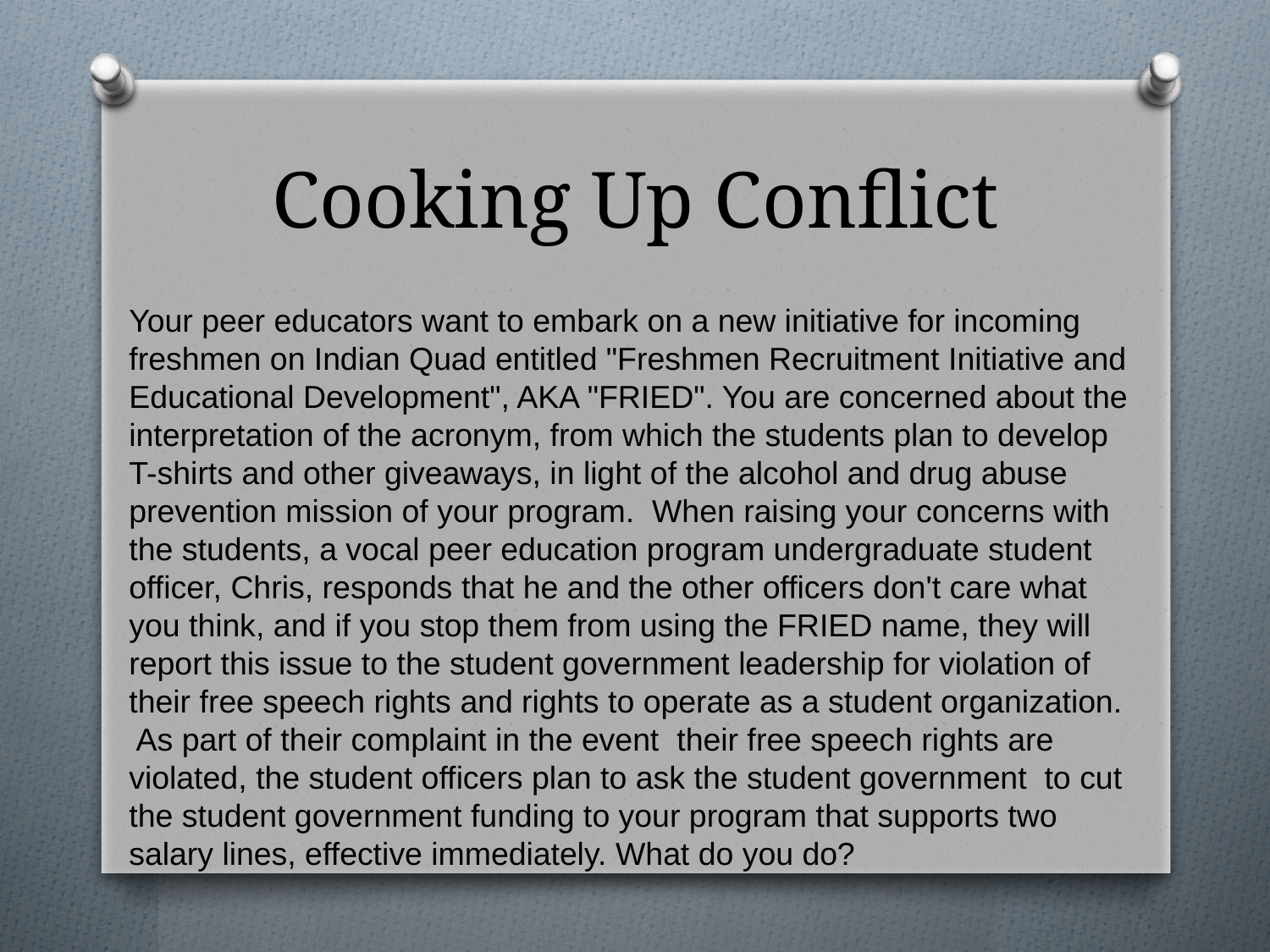

# Cooking Up Conflict
Your peer educators want to embark on a new initiative for incoming freshmen on Indian Quad entitled "Freshmen Recruitment Initiative and Educational Development", AKA "FRIED". You are concerned about the interpretation of the acronym, from which the students plan to develop T-shirts and other giveaways, in light of the alcohol and drug abuse prevention mission of your program.  When raising your concerns with the students, a vocal peer education program undergraduate student officer, Chris, responds that he and the other officers don't care what you think, and if you stop them from using the FRIED name, they will report this issue to the student government leadership for violation of their free speech rights and rights to operate as a student organization.  As part of their complaint in the event  their free speech rights are violated, the student officers plan to ask the student government  to cut the student government funding to your program that supports two salary lines, effective immediately. What do you do?